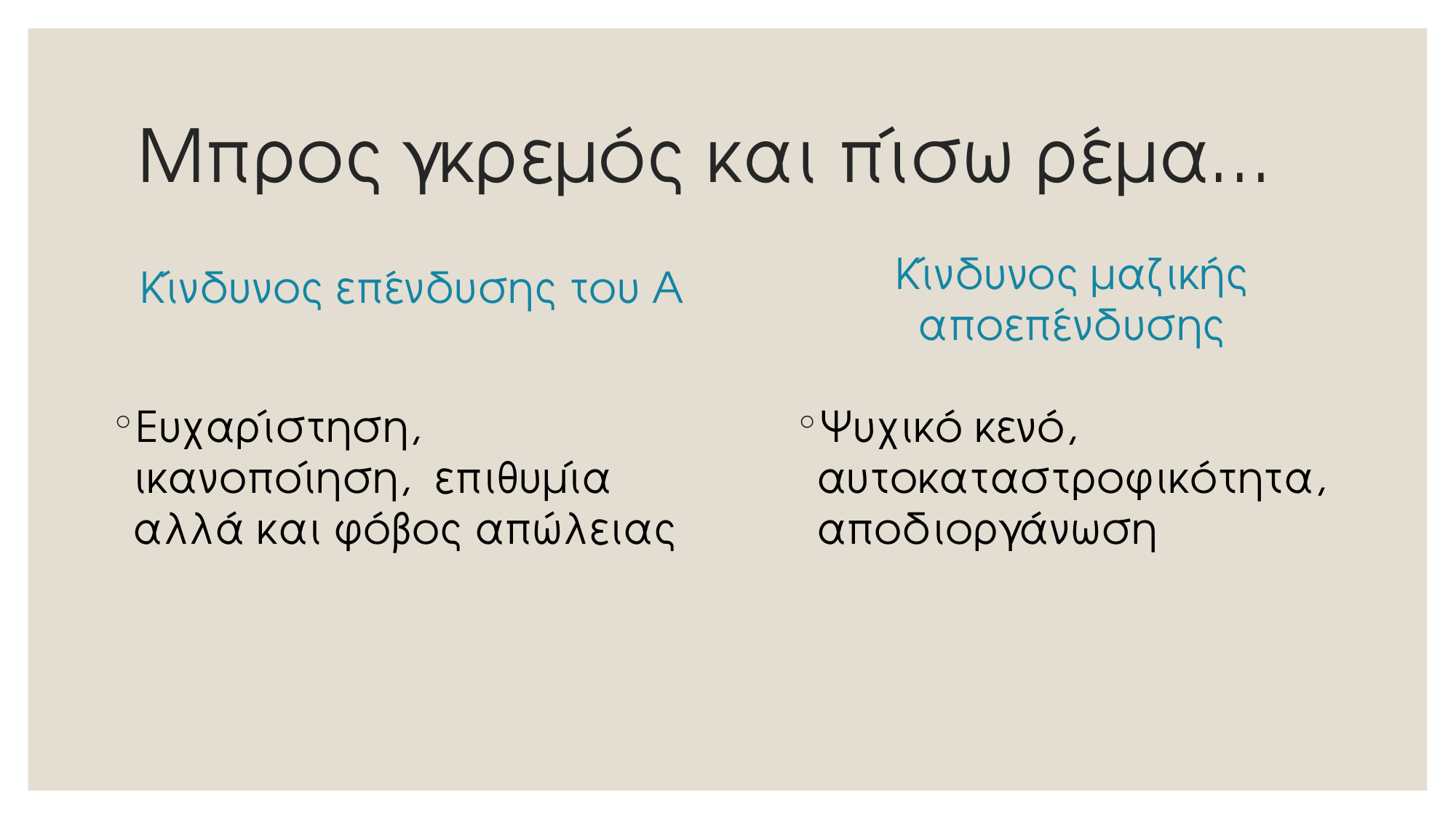

# Μπρος γκρεμός και πίσω ρέμα…
Κίνδυνος επένδυσης του Α
Κίνδυνος μαζικής αποεπένδυσης
Ευχαρίστηση, ικανοποίηση,  επιθυμία αλλά και φόβος απώλειας
Ψυχικό κενό, αυτοκαταστροφικότητα, αποδιοργάνωση